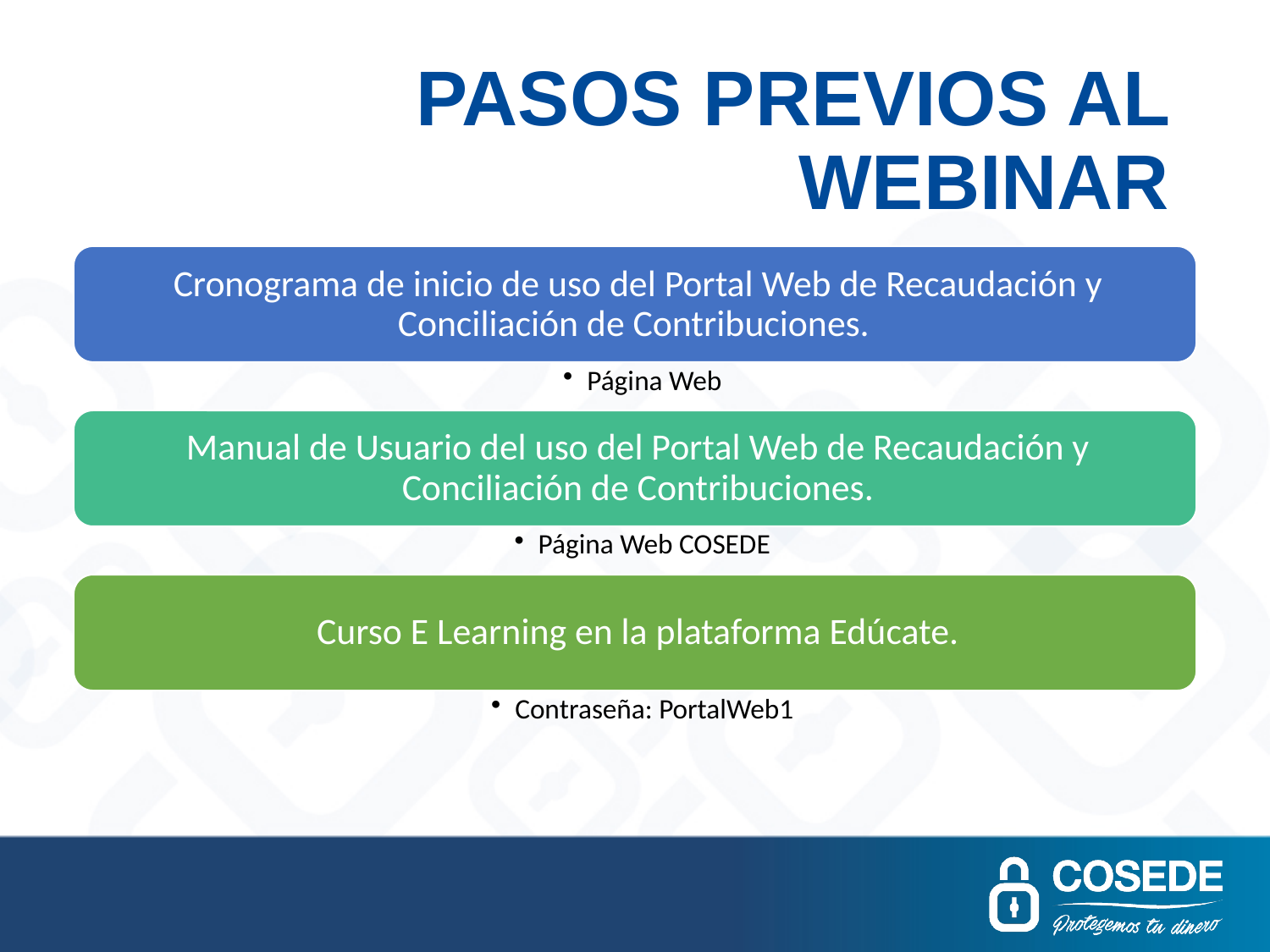

# PASOS PREVIOS AL WEBINAR
Cronograma de inicio de uso del Portal Web de Recaudación y Conciliación de Contribuciones.
Página Web
Manual de Usuario del uso del Portal Web de Recaudación y Conciliación de Contribuciones.
Página Web COSEDE
Curso E Learning en la plataforma Edúcate.
Contraseña: PortalWeb1